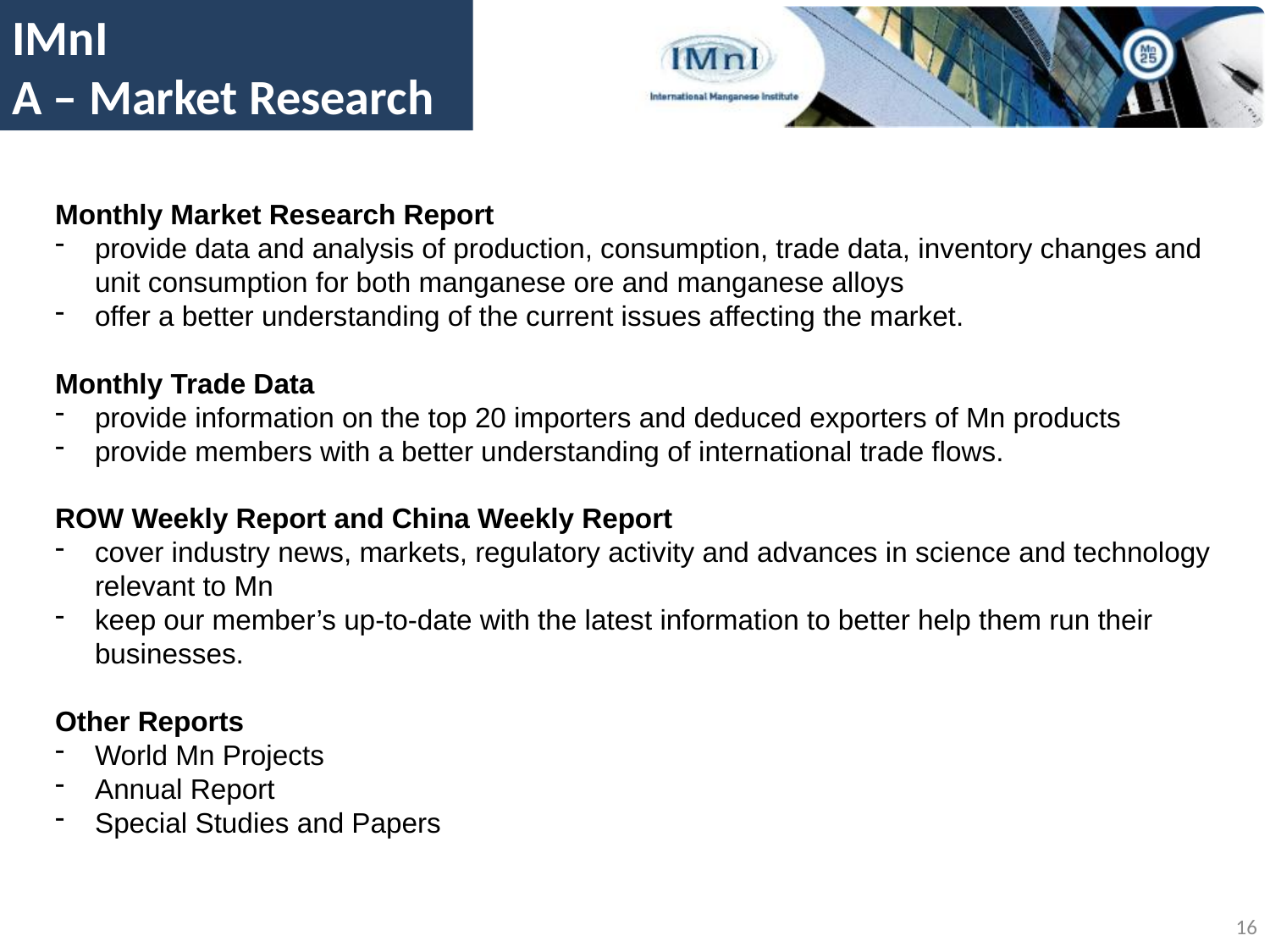

IMnI
A – Market Research
Monthly Market Research Report
provide data and analysis of production, consumption, trade data, inventory changes and unit consumption for both manganese ore and manganese alloys
offer a better understanding of the current issues affecting the market.

Monthly Trade Data
provide information on the top 20 importers and deduced exporters of Mn products
provide members with a better understanding of international trade flows.

ROW Weekly Report and China Weekly Report
cover industry news, markets, regulatory activity and advances in science and technology relevant to Mn
keep our member’s up-to-date with the latest information to better help them run their businesses.

Other Reports
World Mn Projects
Annual Report
Special Studies and Papers

16